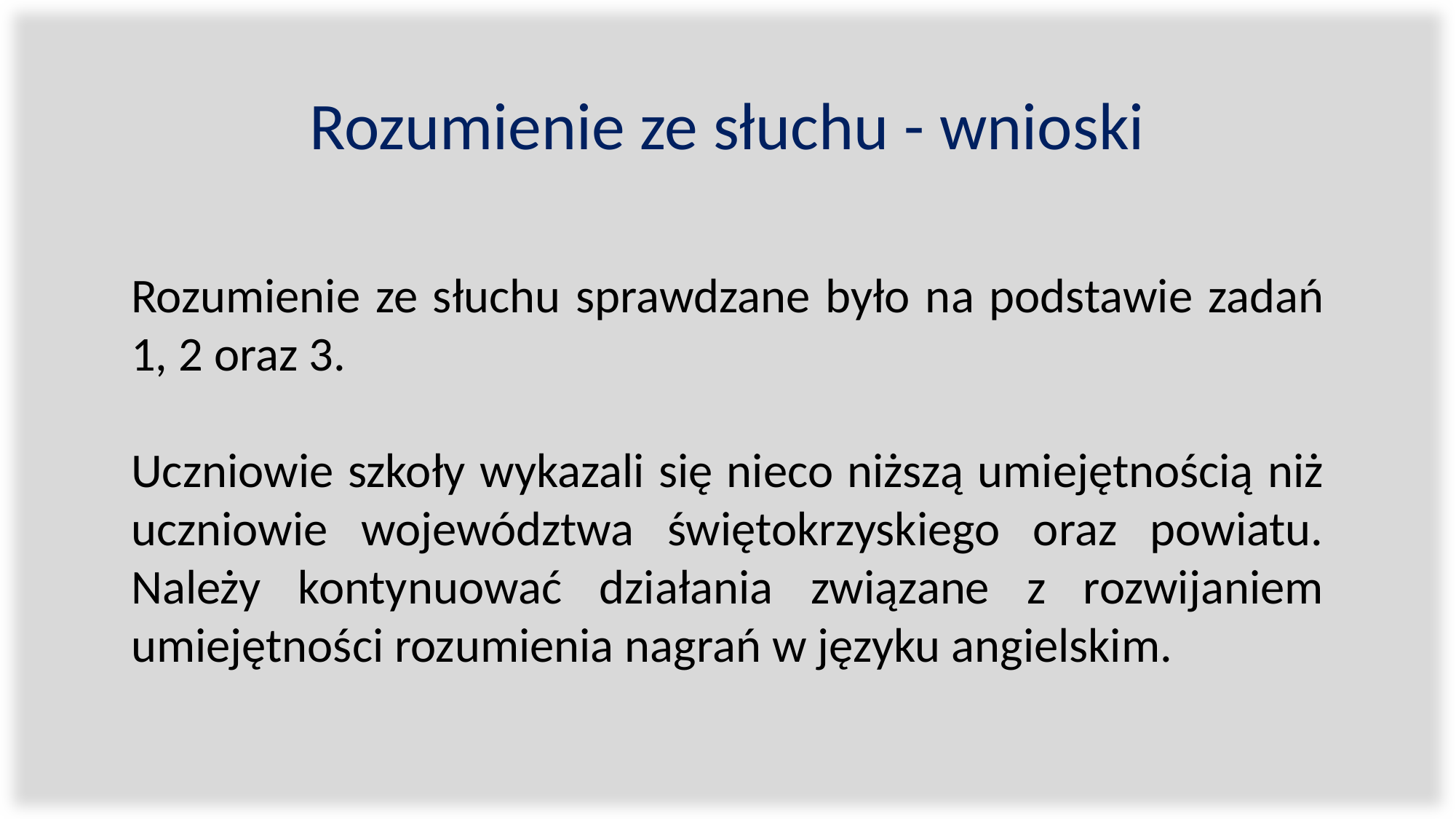

# Rozumienie ze słuchu - wnioski
Rozumienie ze słuchu sprawdzane było na podstawie zadań 1, 2 oraz 3.

Uczniowie szkoły wykazali się nieco niższą umiejętnością niż uczniowie województwa świętokrzyskiego oraz powiatu. Należy kontynuować działania związane z rozwijaniem umiejętności rozumienia nagrań w języku angielskim.